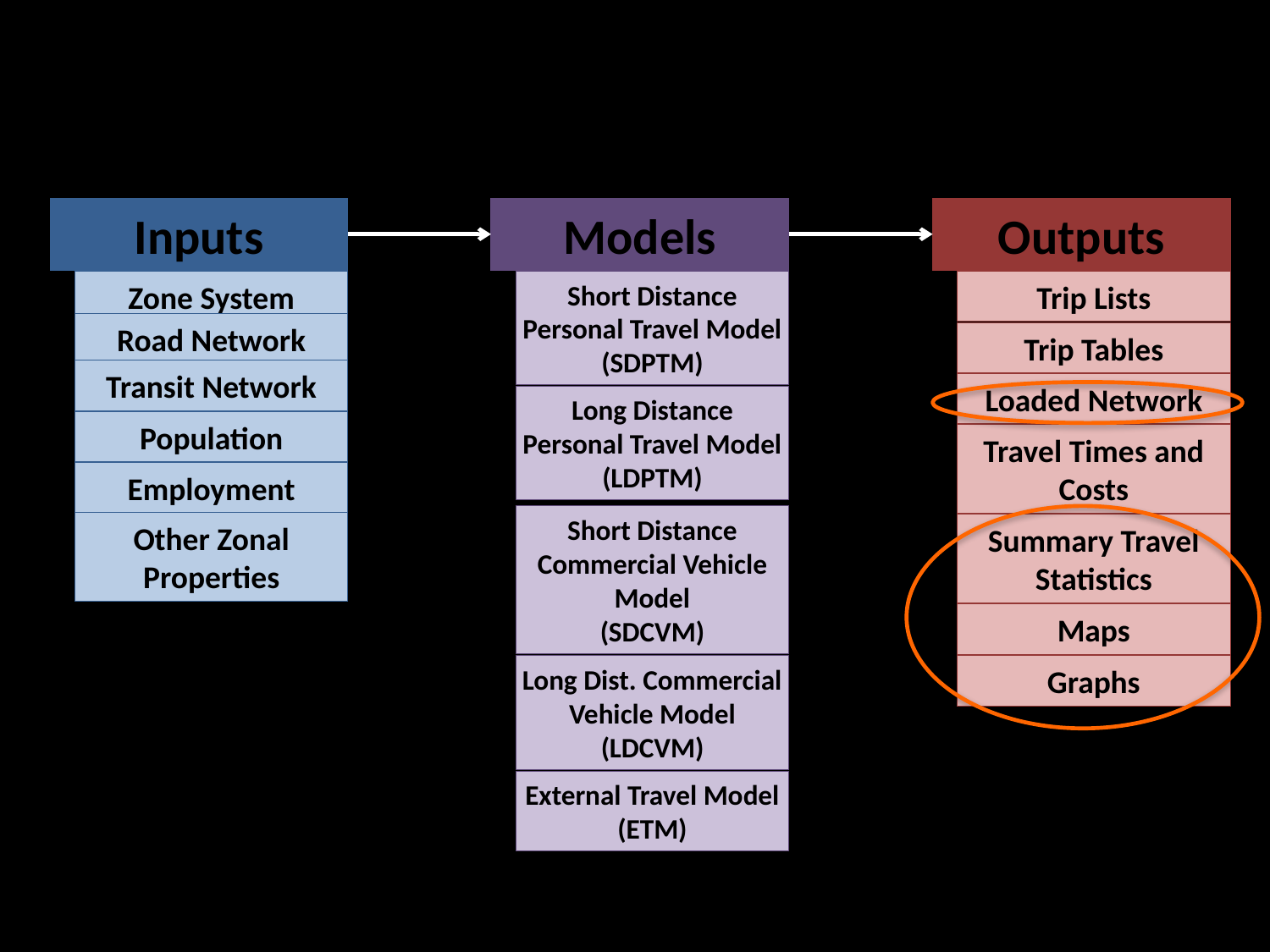

Inputs
Models
Outputs
Zone System
Short Distance Personal Travel Model
(SDPTM)
Trip Lists
Road Network
Trip Tables
Transit Network
Loaded Network

Long Distance Personal Travel Model
(LDPTM)
Population
Travel Times and Costs
Employment
Short Distance Commercial Vehicle Model
(SDCVM)

Other Zonal Properties
Summary Travel Statistics
Maps
Graphs
Long Dist. Commercial Vehicle Model
(LDCVM)
External Travel Model
(ETM)